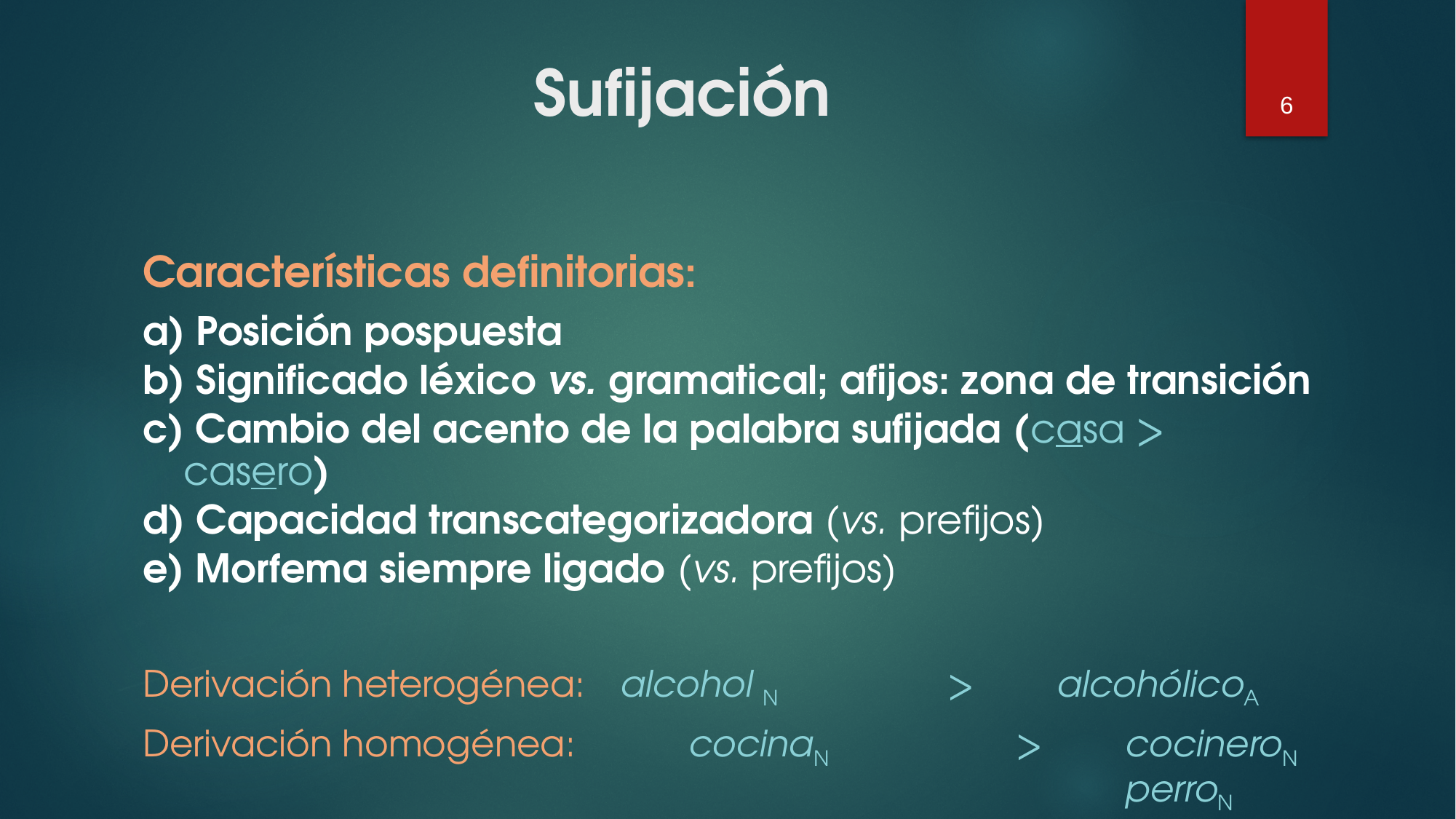

# Sufijación
6
Características definitorias:
a) Posición pospuesta
b) Significado léxico vs. gramatical; afijos: zona de transición
c) Cambio del acento de la palabra sufijada (casa > casero)
d) Capacidad transcategorizadora (vs. prefijos)
e) Morfema siempre ligado (vs. prefijos)

Derivación heterogénea:	alcohol N		> 	alcohólicoA
Derivación homogénea: 	cocinaN		> 	cocineroN
									perroN 		> 	perritoN